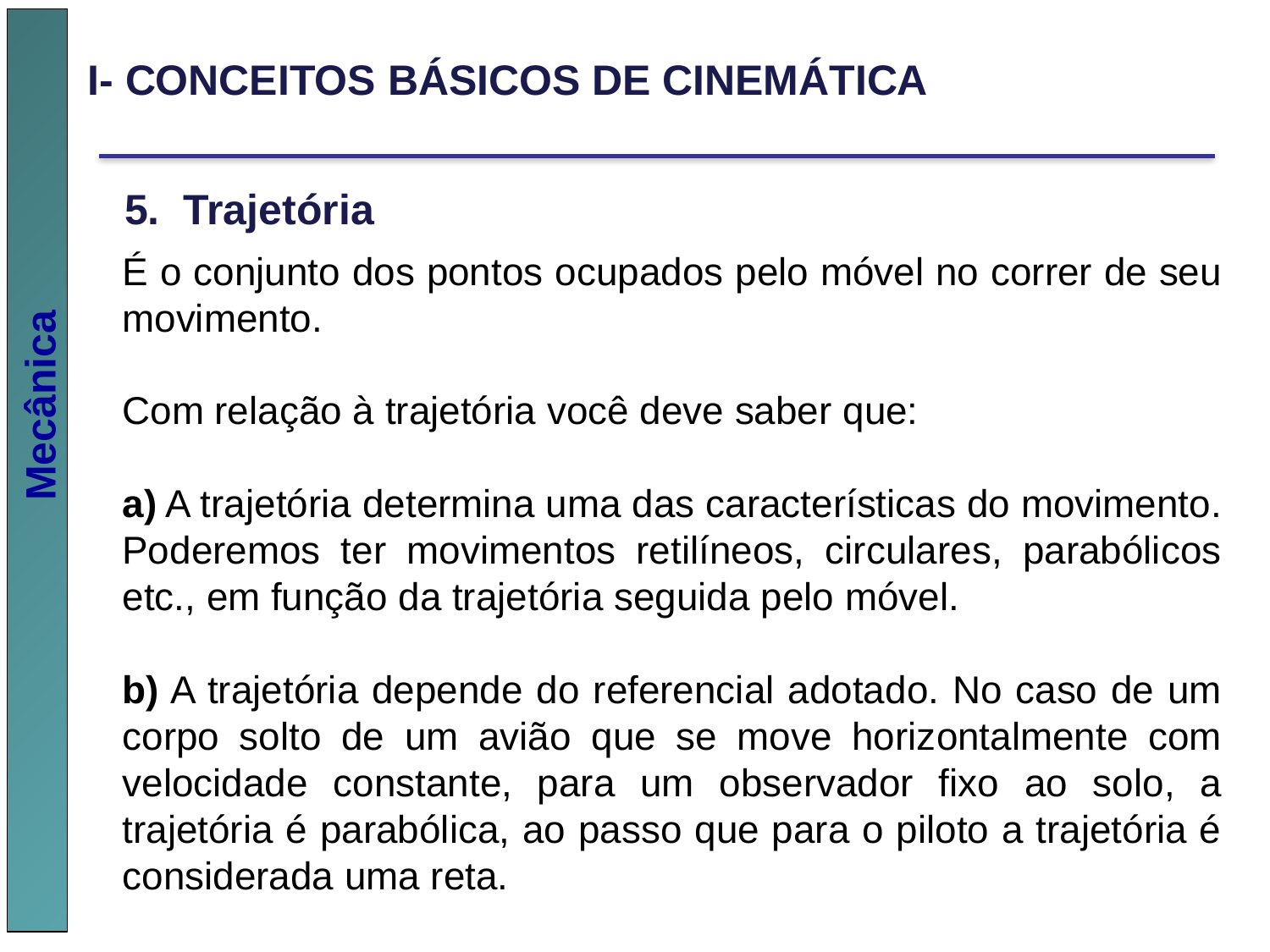

I- CONCEITOS BÁSICOS DE CINEMÁTICA
5.  Trajetória
É o conjunto dos pontos ocupados pelo móvel no correr de seu movimento.

Com relação à trajetória você deve saber que:

a) A trajetória determina uma das características do movimento. Poderemos ter movimentos retilíneos, circulares, parabólicos etc., em função da trajetória seguida pelo móvel.

b) A trajetória depende do referencial adotado. No caso de um corpo solto de um avião que se move horizontalmente com velocidade constante, para um observador fixo ao solo, a trajetória é parabólica, ao passo que para o piloto a trajetória é considerada uma reta.